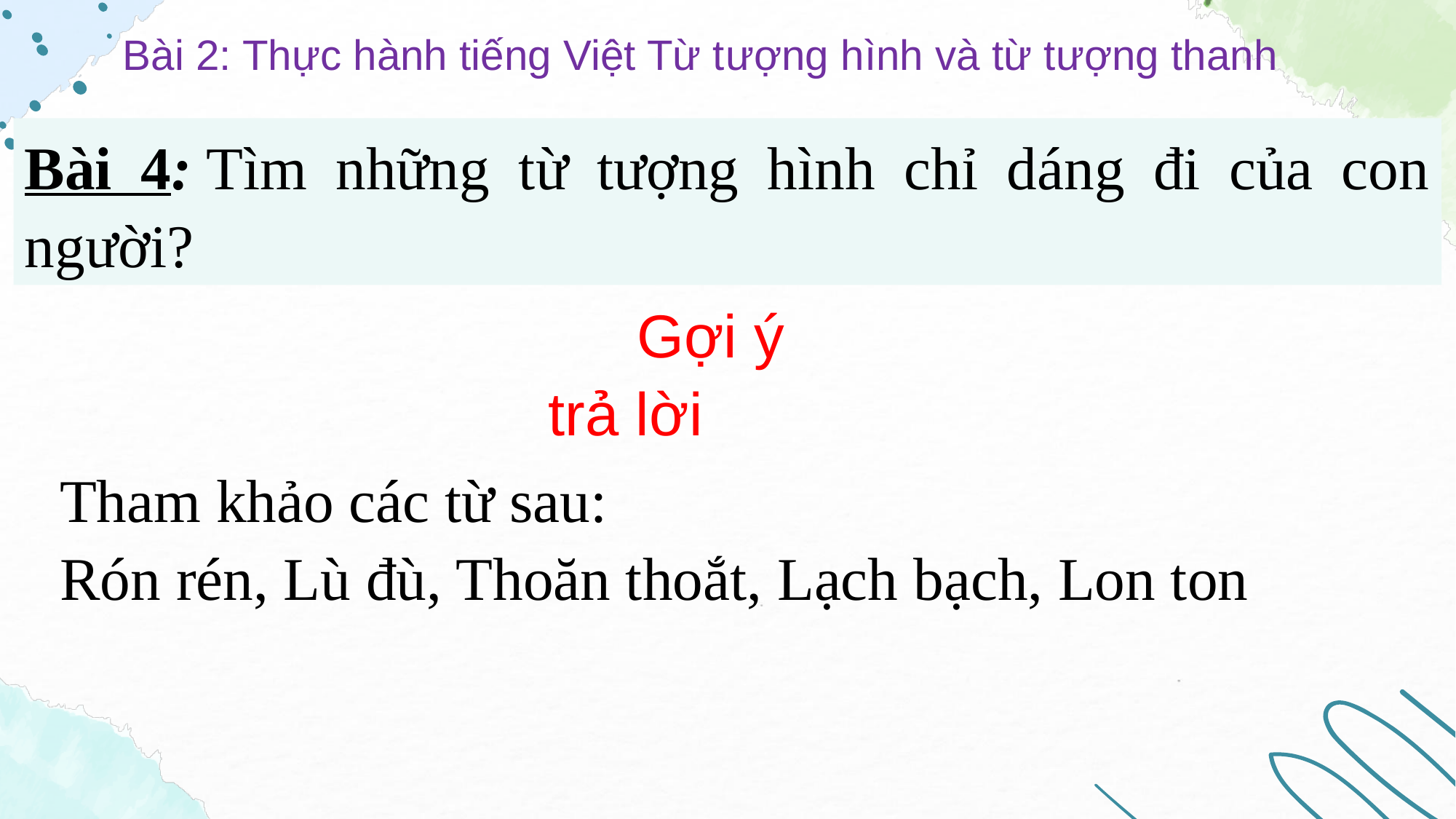

Bài 2: Thực hành tiếng Việt Từ tượng hình và từ tượng thanh

Bài 4: Tìm những từ tượng hình chỉ dáng đi của con người?
Gợi ý trả lời
Tham khảo các từ sau:
Rón rén, Lù đù, Thoăn thoắt, Lạch bạch, Lon ton